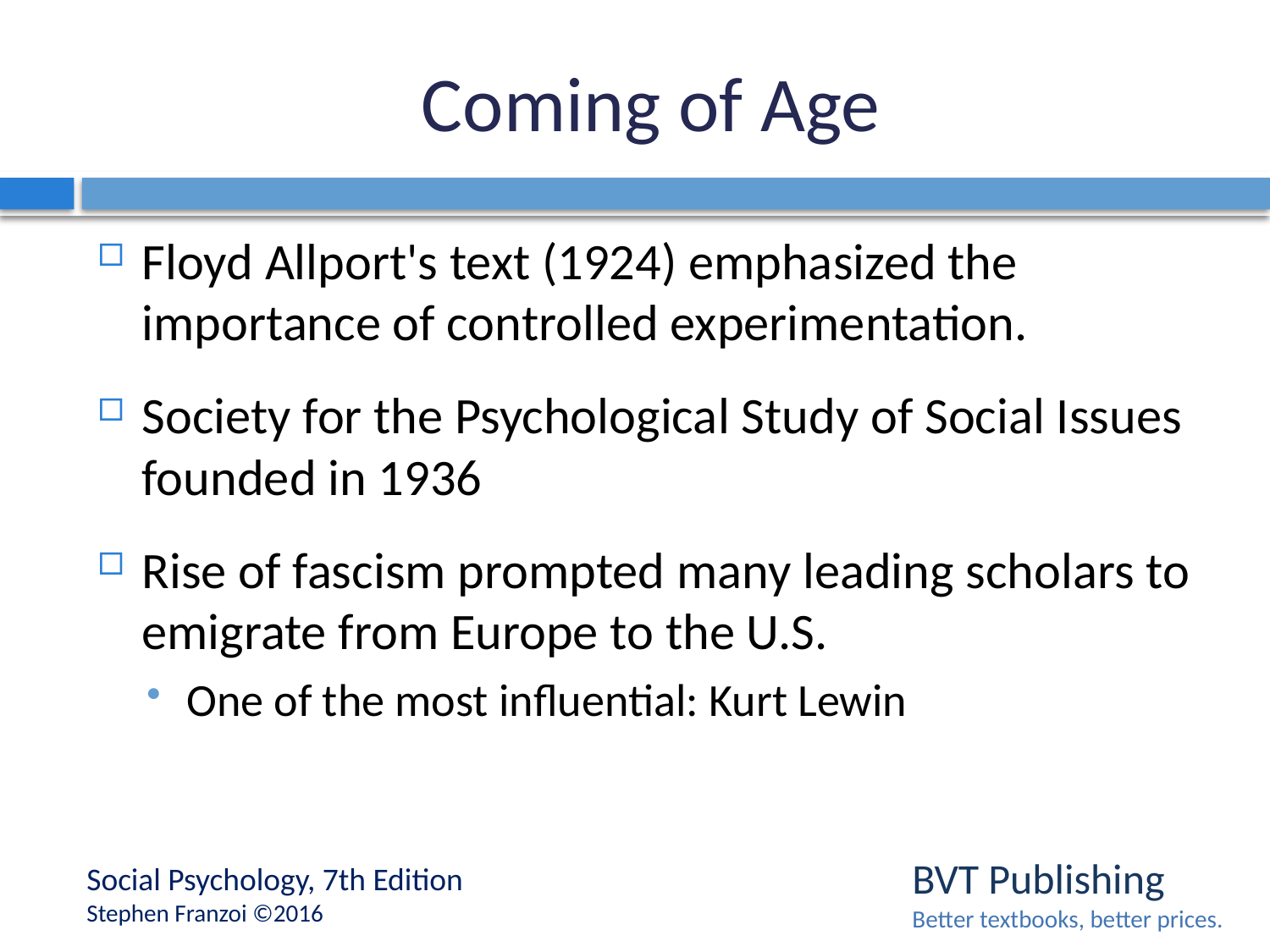

# Coming of Age
Floyd Allport's text (1924) emphasized the importance of controlled experimentation.
Society for the Psychological Study of Social Issues founded in 1936
Rise of fascism prompted many leading scholars to emigrate from Europe to the U.S.
One of the most influential: Kurt Lewin